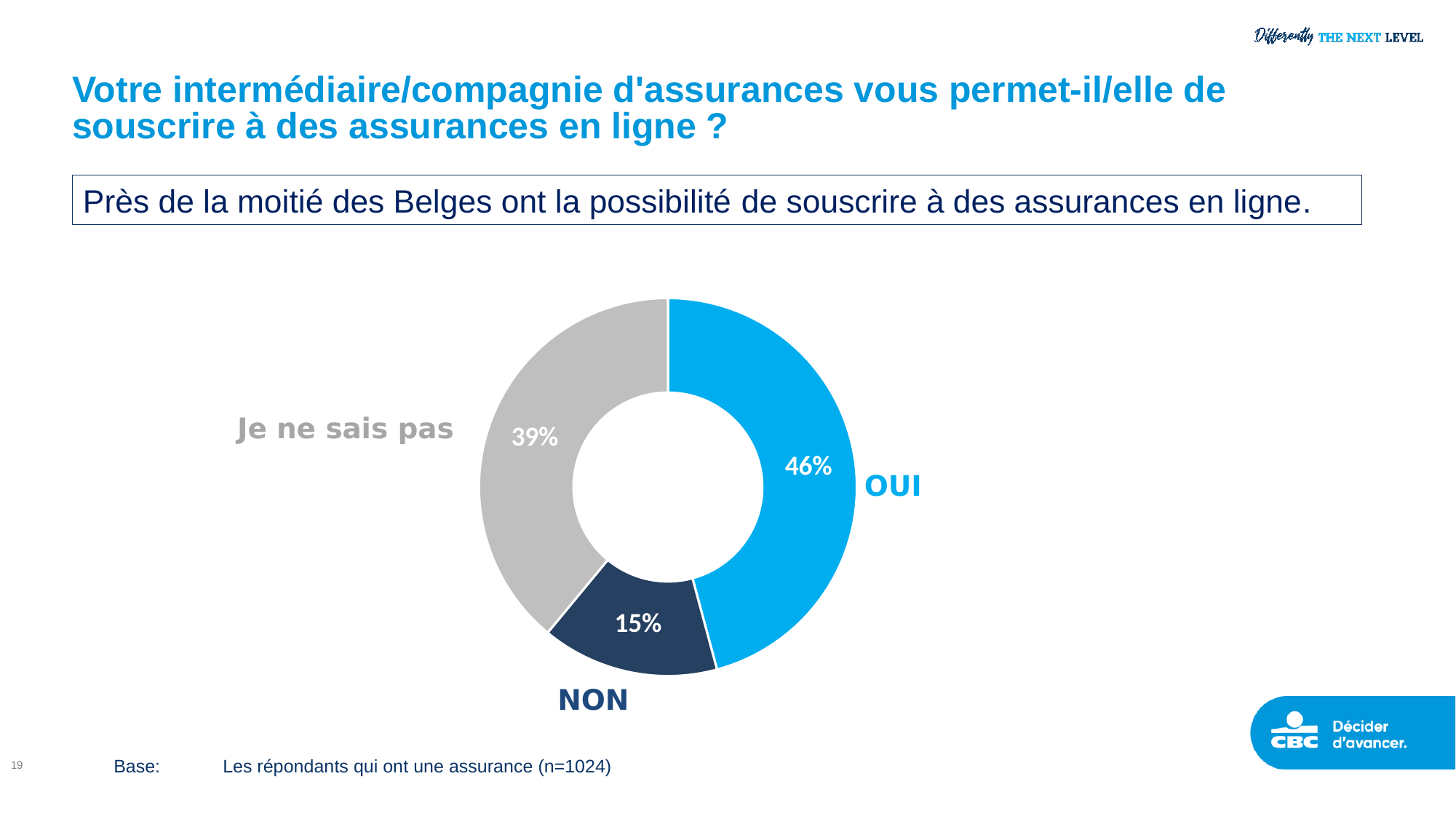

# Votre intermédiaire/compagnie d'assurances vous permet-il/elle de souscrire à des assurances en ligne ?
Près de la moitié des Belges ont la possibilité de souscrire à des assurances en ligne.

### Chart

| Category | 2023 |
|---|---|
| Oui | 45.81 |
| Non | 15.18 |
| Je ne sais pas | 39.01 |
Je ne sais pas
OUI
NON
19
Base:	Les répondants qui ont une assurance (n=1024)